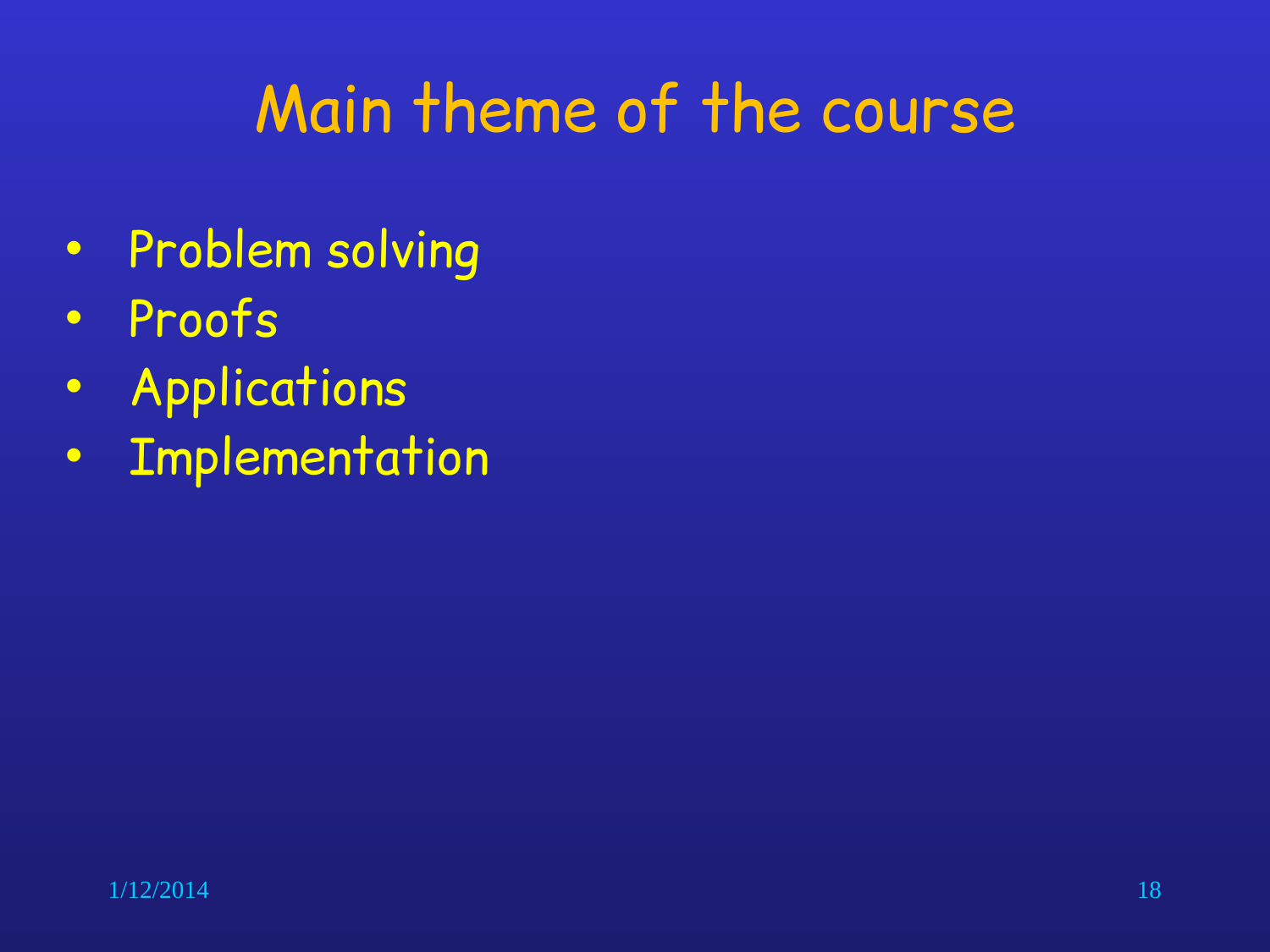

# Main theme of the course
Problem solving
Proofs
Applications
Implementation

1/12/2014
18